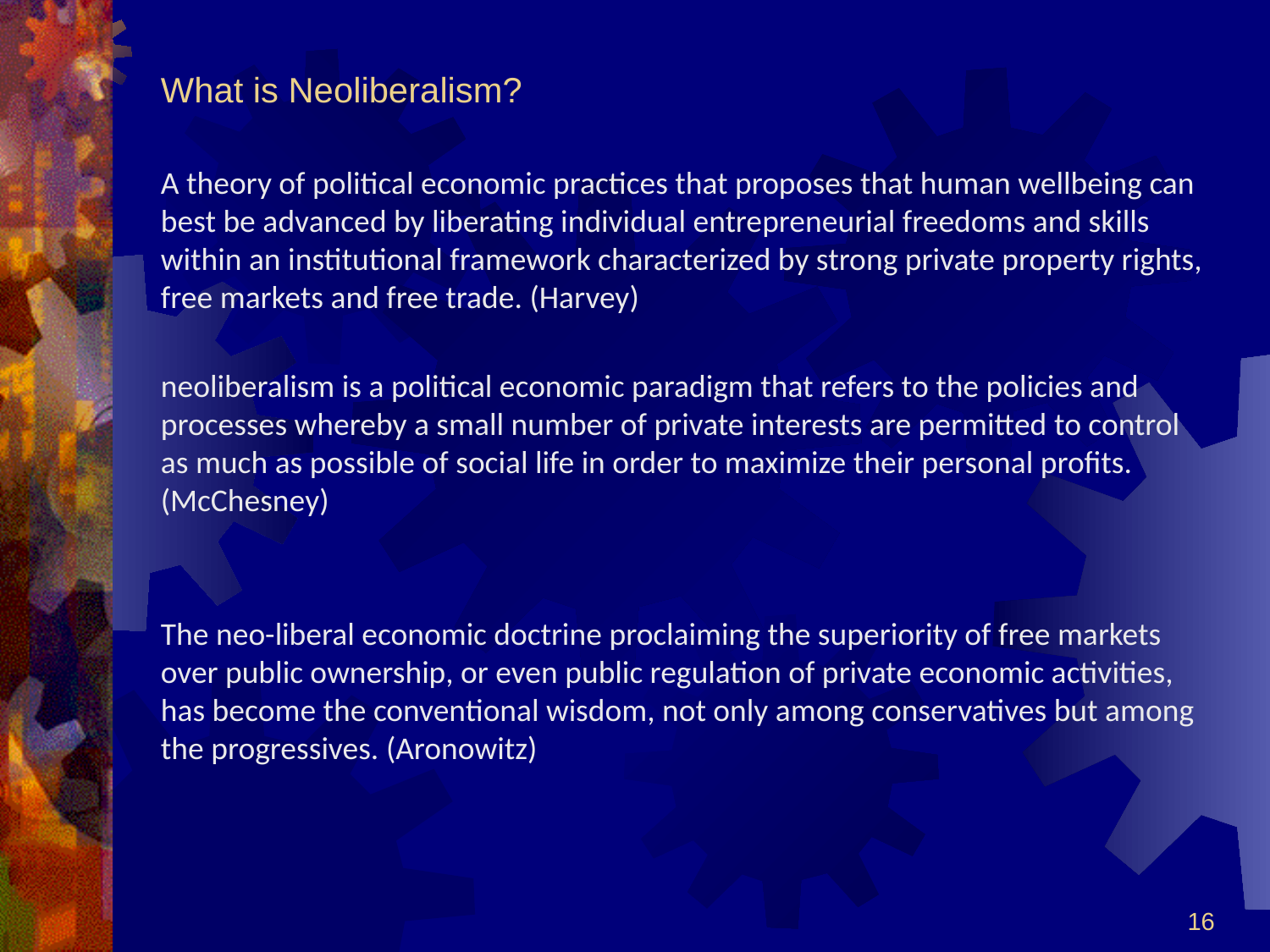

# What is Neoliberalism?
A theory of political economic practices that proposes that human wellbeing can best be advanced by liberating individual entrepreneurial freedoms and skills within an institutional framework characterized by strong private property rights, free markets and free trade. (Harvey)

neoliberalism is a political economic paradigm that refers to the policies and processes whereby a small number of private interests are permitted to control as much as possible of social life in order to maximize their personal profits. (McChesney)

The neo-liberal economic doctrine proclaiming the superiority of free markets over public ownership, or even public regulation of private economic activities, has become the conventional wisdom, not only among conservatives but among the progressives. (Aronowitz)

16